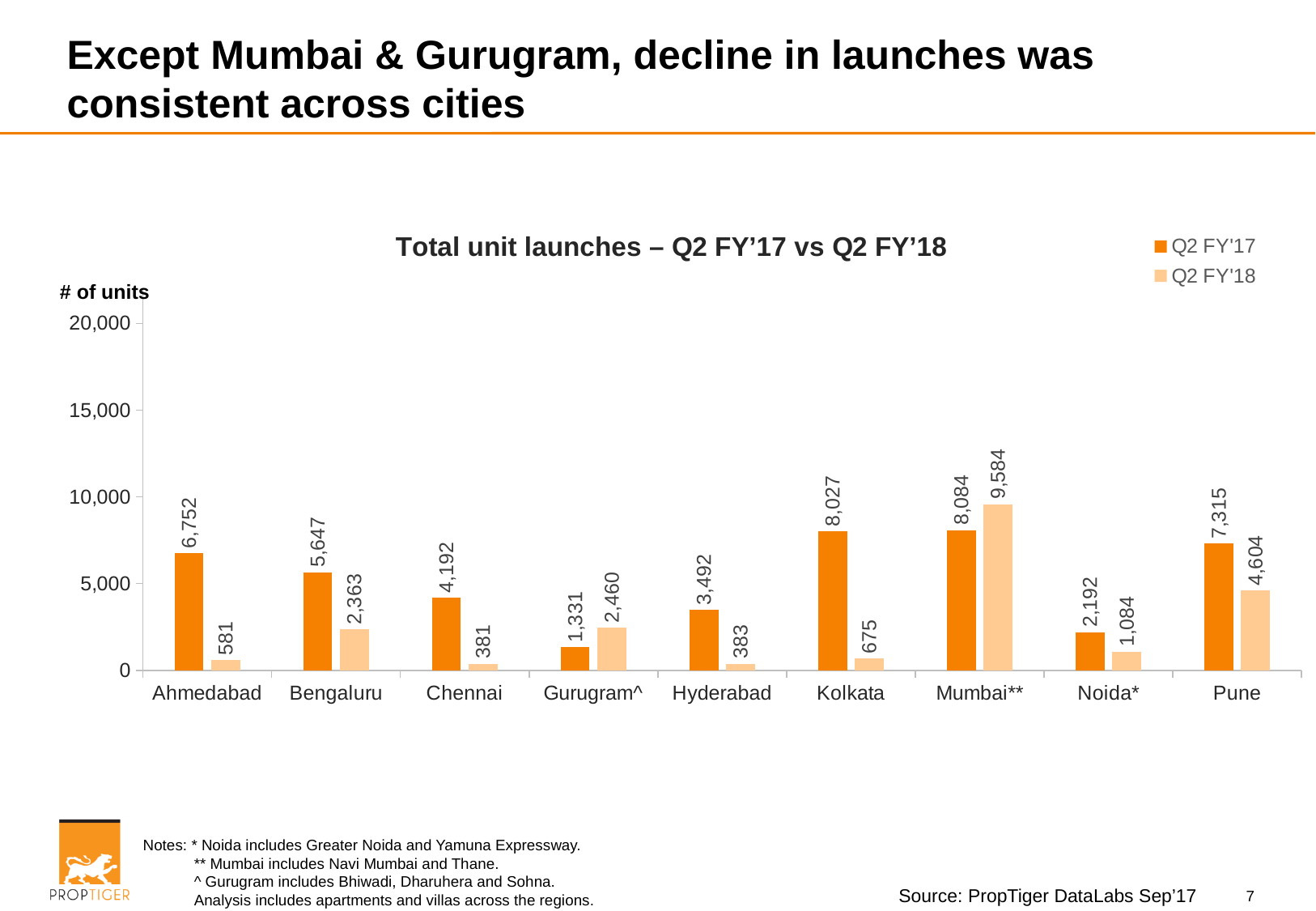

# Except Mumbai & Gurugram, decline in launches was consistent across cities

### Chart: Total unit launches – Q2 FY’17 vs Q2 FY’18

| Category | Q2 FY'17 | Q2 FY'18 |
|---|---|---|
| Ahmedabad | 6752.0 | 581.0 |
| Bengaluru | 5647.0 | 2363.0 |
| Chennai | 4192.0 | 381.0 |
| Gurugram^ | 1331.0 | 2460.0 |
| Hyderabad | 3492.0 | 383.0 |
| Kolkata | 8027.0 | 675.0 |
| Mumbai** | 8084.0 | 9584.0 |
| Noida* | 2192.0 | 1084.0 |
| Pune | 7315.0 | 4604.0 |
# of units
Notes: * Noida includes Greater Noida and Yamuna Expressway.
            ** Mumbai includes Navi Mumbai and Thane.
            ^ Gurugram includes Bhiwadi, Dharuhera and Sohna.
            Analysis includes apartments and villas across the regions.